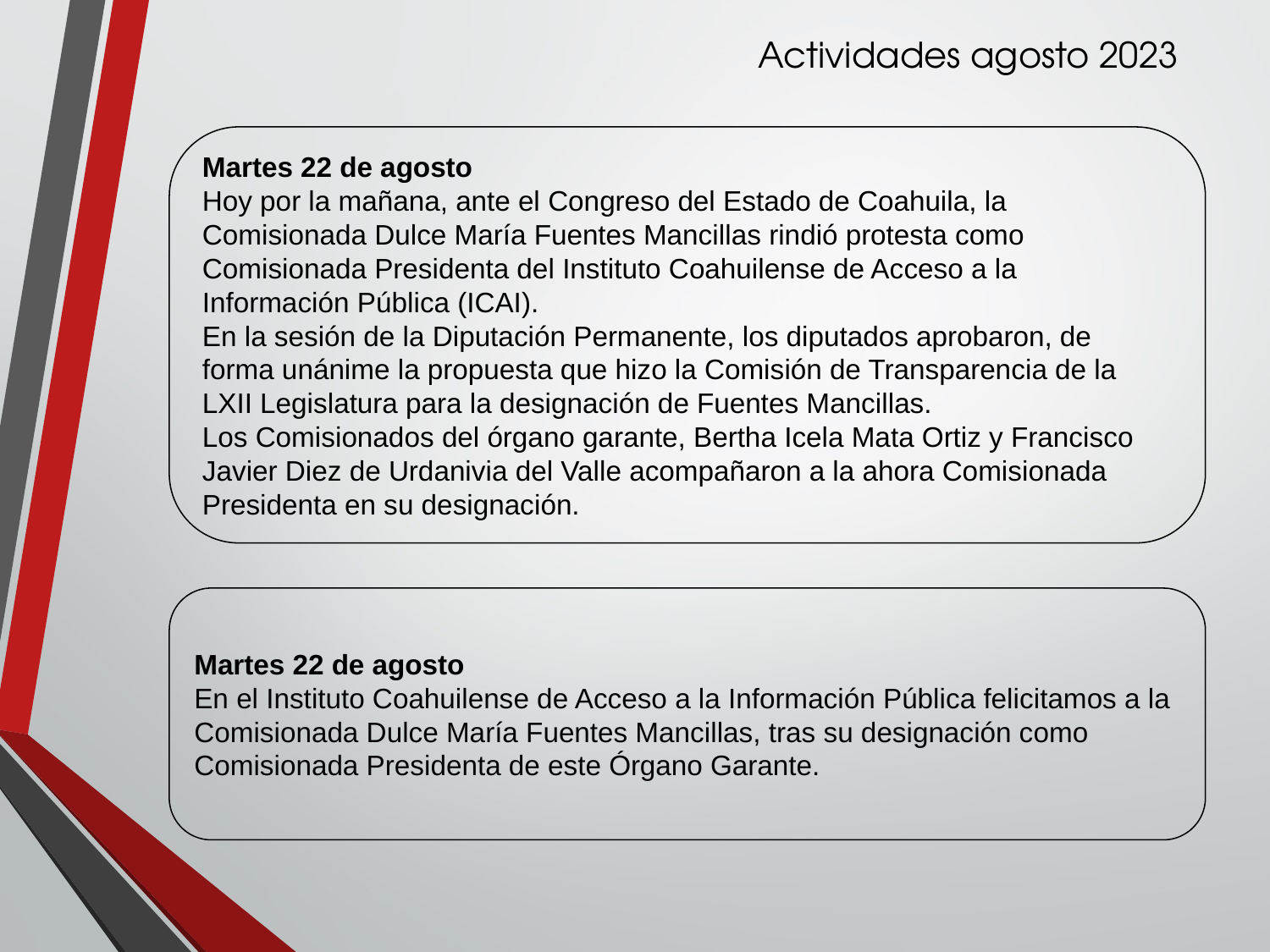

Actividades agosto 2023

Martes 22 de agosto
Hoy por la mañana, ante el Congreso del Estado de Coahuila, la Comisionada Dulce María Fuentes Mancillas rindió protesta como Comisionada Presidenta del Instituto Coahuilense de Acceso a la Información Pública (ICAI).
En la sesión de la Diputación Permanente, los diputados aprobaron, de forma unánime la propuesta que hizo la Comisión de Transparencia de la LXII Legislatura para la designación de Fuentes Mancillas.
Los Comisionados del órgano garante, Bertha Icela Mata Ortiz y Francisco Javier Diez de Urdanivia del Valle acompañaron a la ahora Comisionada Presidenta en su designación.

Martes 22 de agosto
En el Instituto Coahuilense de Acceso a la Información Pública felicitamos a la Comisionada Dulce María Fuentes Mancillas, tras su designación como Comisionada Presidenta de este Órgano Garante.